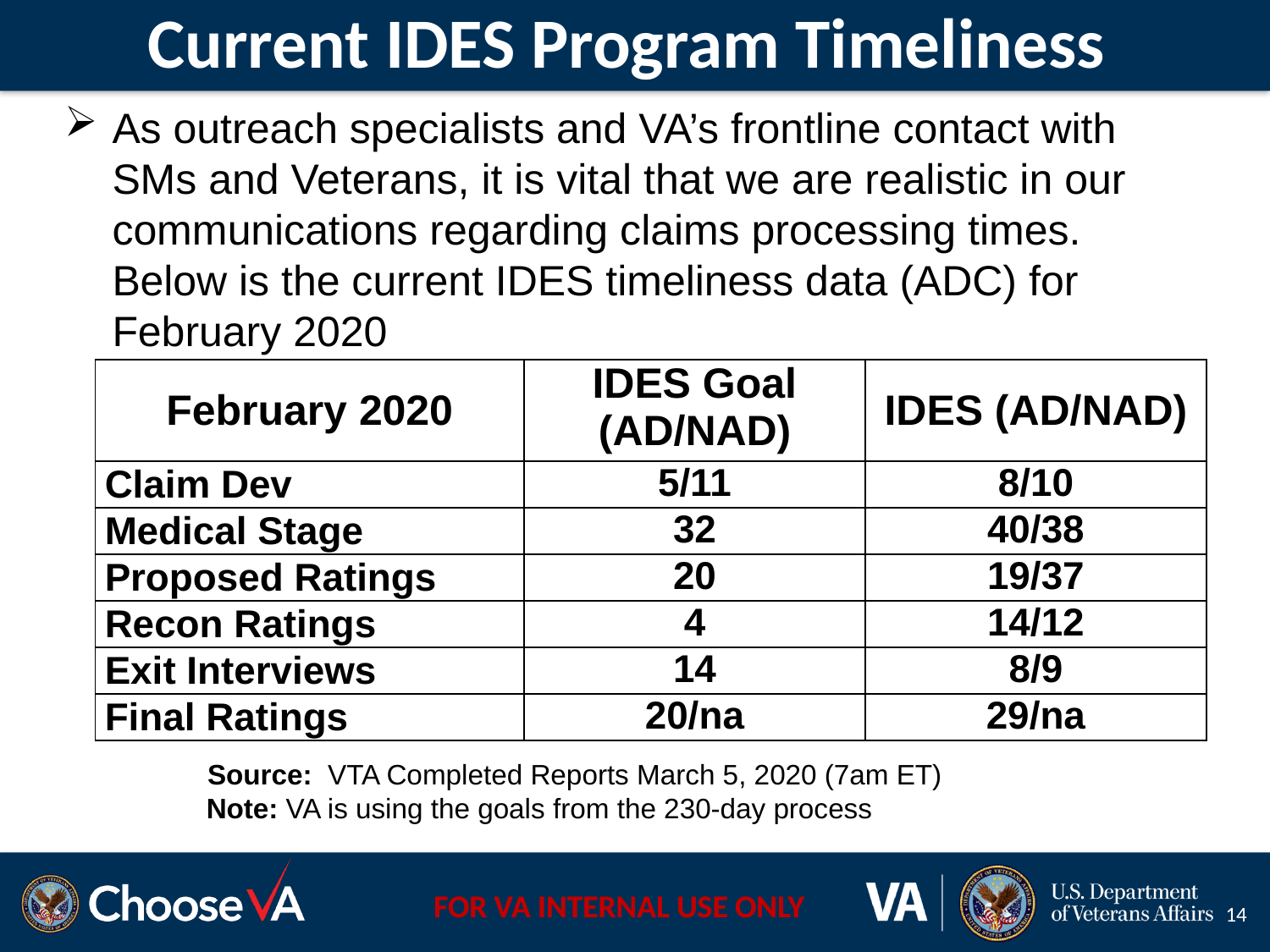

# Current IDES Program Timeliness
As outreach specialists and VA’s frontline contact with SMs and Veterans, it is vital that we are realistic in our communications regarding claims processing times.  Below is the current IDES timeliness data (ADC) for February 2020
| February 2020 | IDES Goal (AD/NAD) | IDES (AD/NAD) |
| --- | --- | --- |
| Claim Dev | 5/11 | 8/10 |
| Medical Stage | 32 | 40/38 |
| Proposed Ratings | 20 | 19/37 |
| Recon Ratings | 4 | 14/12 |
| Exit Interviews | 14 | 8/9 |
| Final Ratings | 20/na | 29/na |
Source:  VTA Completed Reports March 5, 2020 (7am ET)
          Note: VA is using the goals from the 230-day process
14